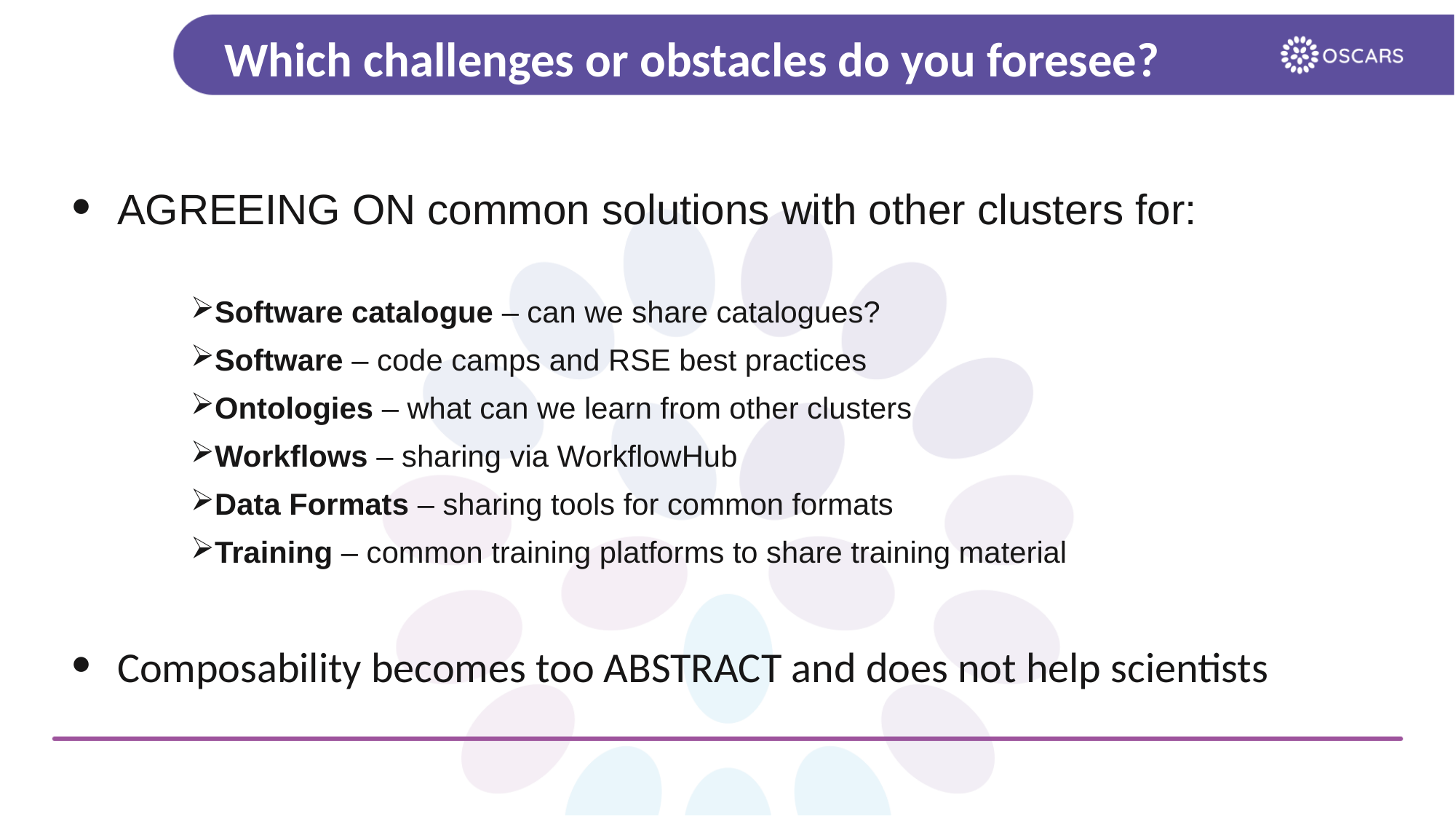

# Which challenges or obstacles do you foresee?
AGREEING ON common solutions with other clusters for:

Software catalogue – can we share catalogues?
Software – code camps and RSE best practices
Ontologies – what can we learn from other clusters
Workflows – sharing via WorkflowHub
Data Formats – sharing tools for common formats
Training – common training platforms to share training material

Composability becomes too ABSTRACT and does not help scientists